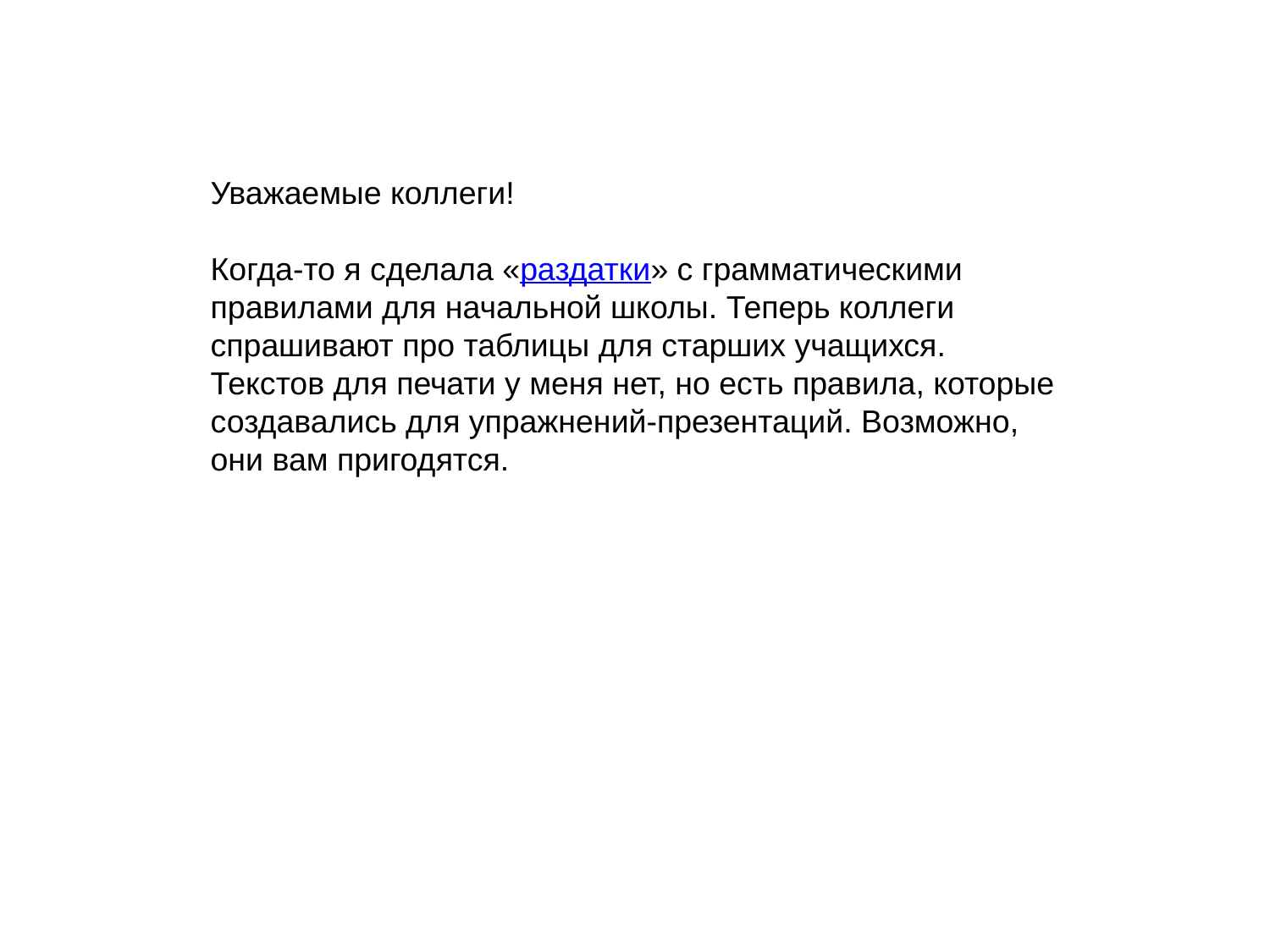

Уважаемые коллеги!

Когда-то я сделала «раздатки» с грамматическими правилами для начальной школы. Теперь коллеги спрашивают про таблицы для старших учащихся. Текстов для печати у меня нет, но есть правила, которые создавались для упражнений-презентаций. Возможно, они вам пригодятся.